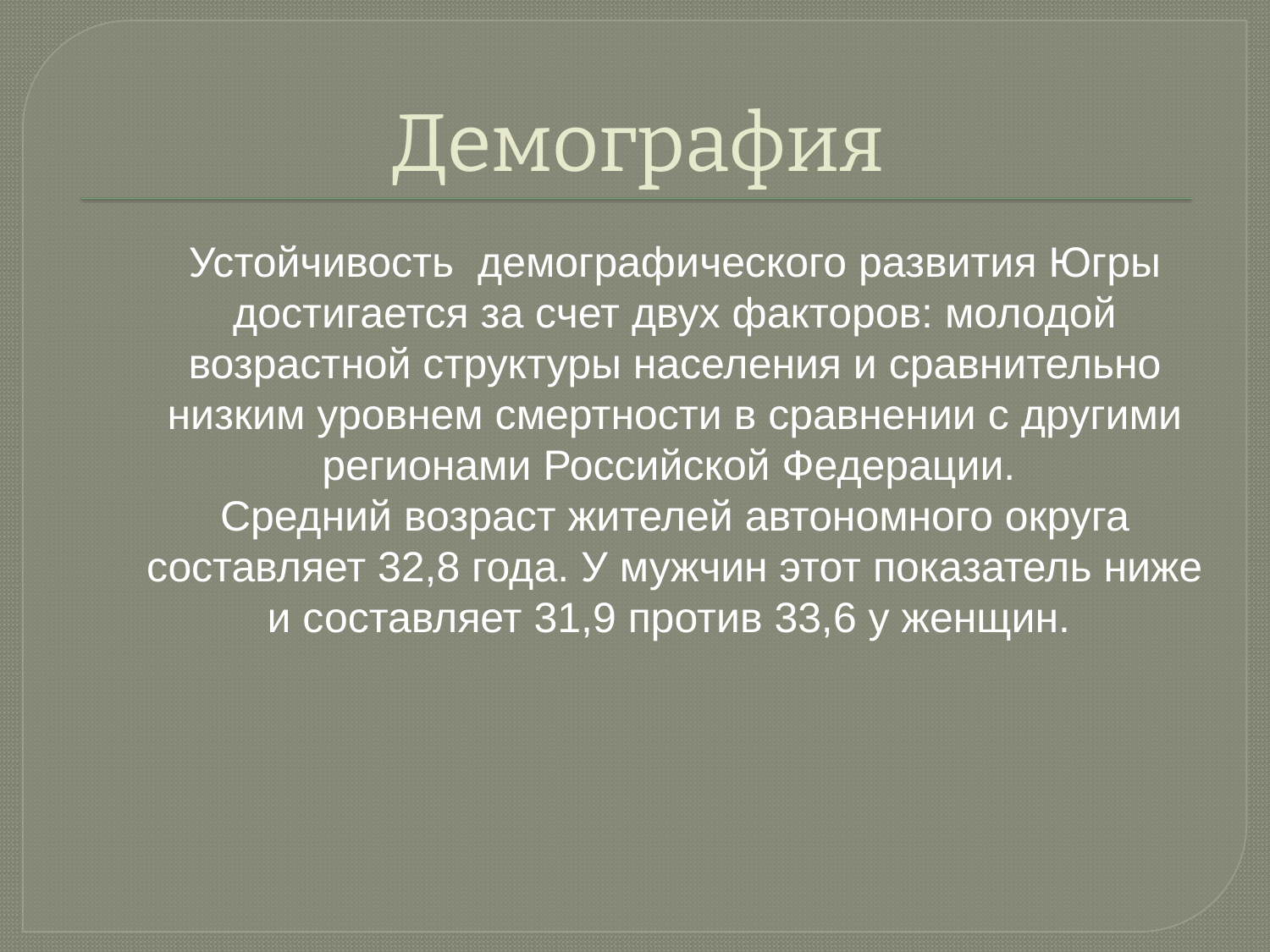

# Демография
Устойчивость  демографического развития Югры достигается за счет двух факторов: молодой возрастной структуры населения и сравнительно низким уровнем смертности в сравнении с другими регионами Российской Федерации.
Средний возраст жителей автономного округа составляет 32,8 года. У мужчин этот показатель ниже и составляет 31,9 против 33,6 у женщин.